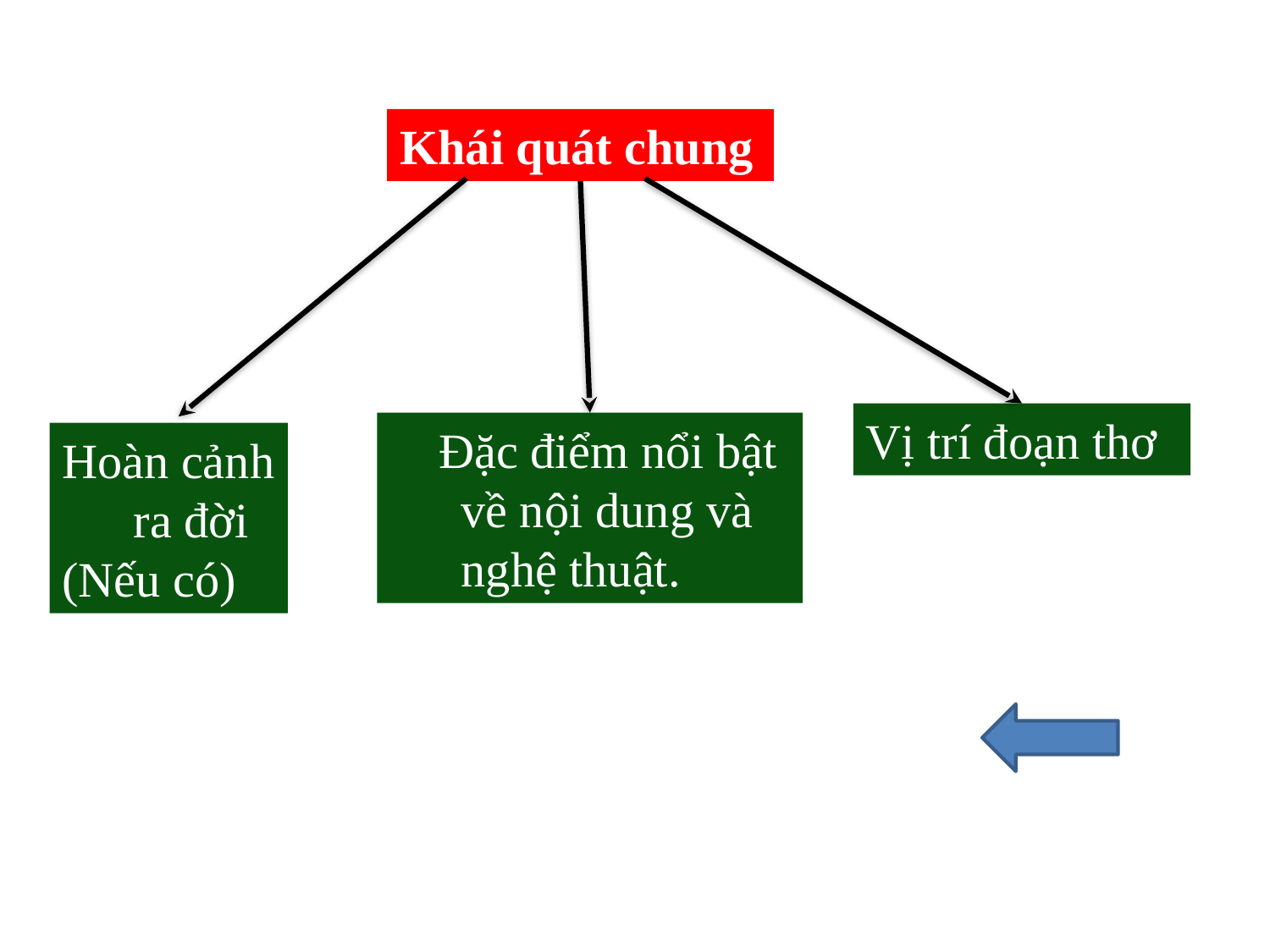

Khái quát chung
Vị trí đoạn thơ
    Đặc điểm nổi bật về nội dung và nghệ thuật.
Hoàn cảnh ra đời
(Nếu có)